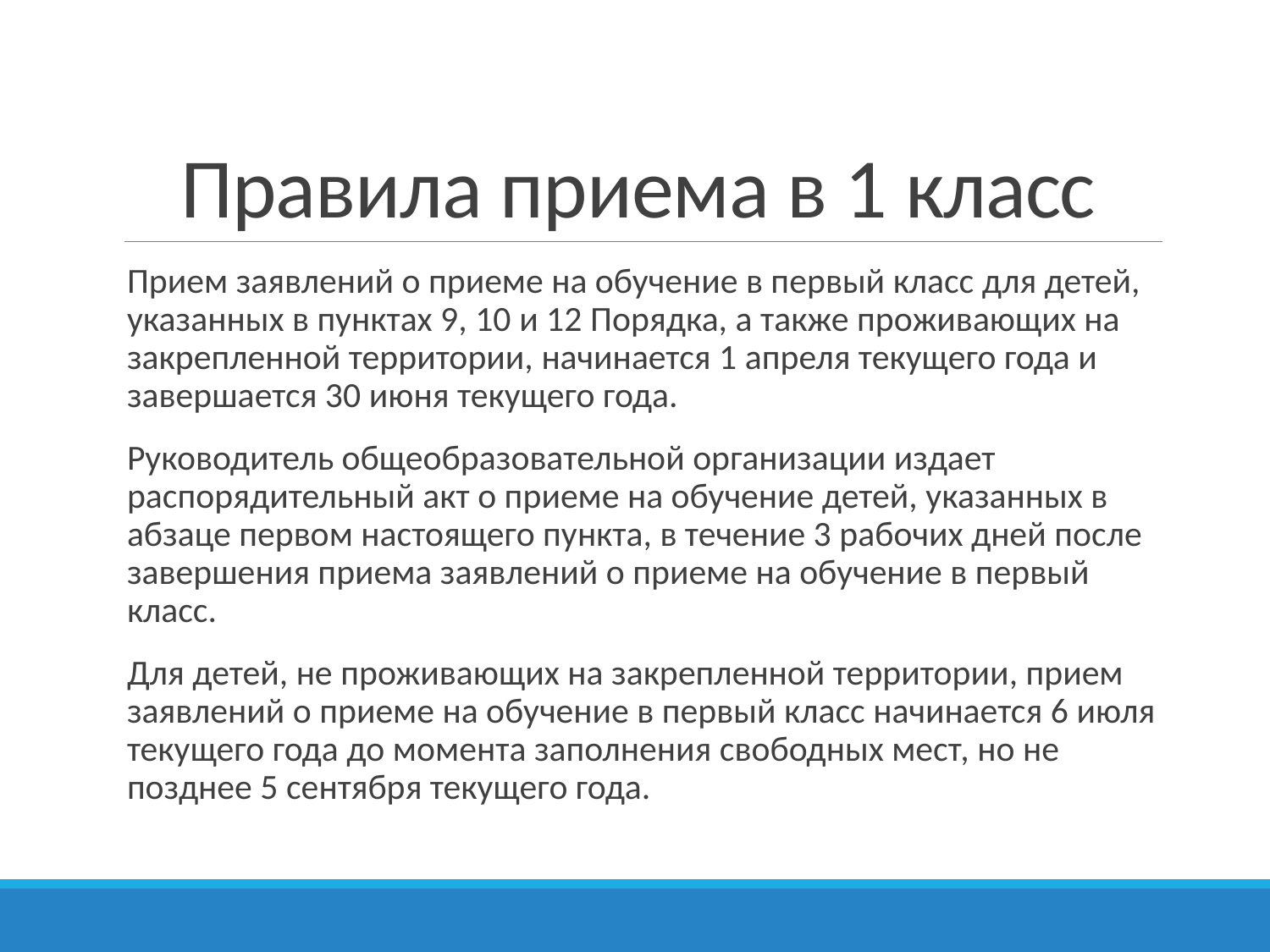

# Правила приема в 1 класс
Прием заявлений о приеме на обучение в первый класс для детей, указанных в пунктах 9, 10 и 12 Порядка, а также проживающих на закрепленной территории, начинается 1 апреля текущего года и завершается 30 июня текущего года.
Руководитель общеобразовательной организации издает распорядительный акт о приеме на обучение детей, указанных в абзаце первом настоящего пункта, в течение 3 рабочих дней после завершения приема заявлений о приеме на обучение в первый класс.
Для детей, не проживающих на закрепленной территории, прием заявлений о приеме на обучение в первый класс начинается 6 июля текущего года до момента заполнения свободных мест, но не позднее 5 сентября текущего года.